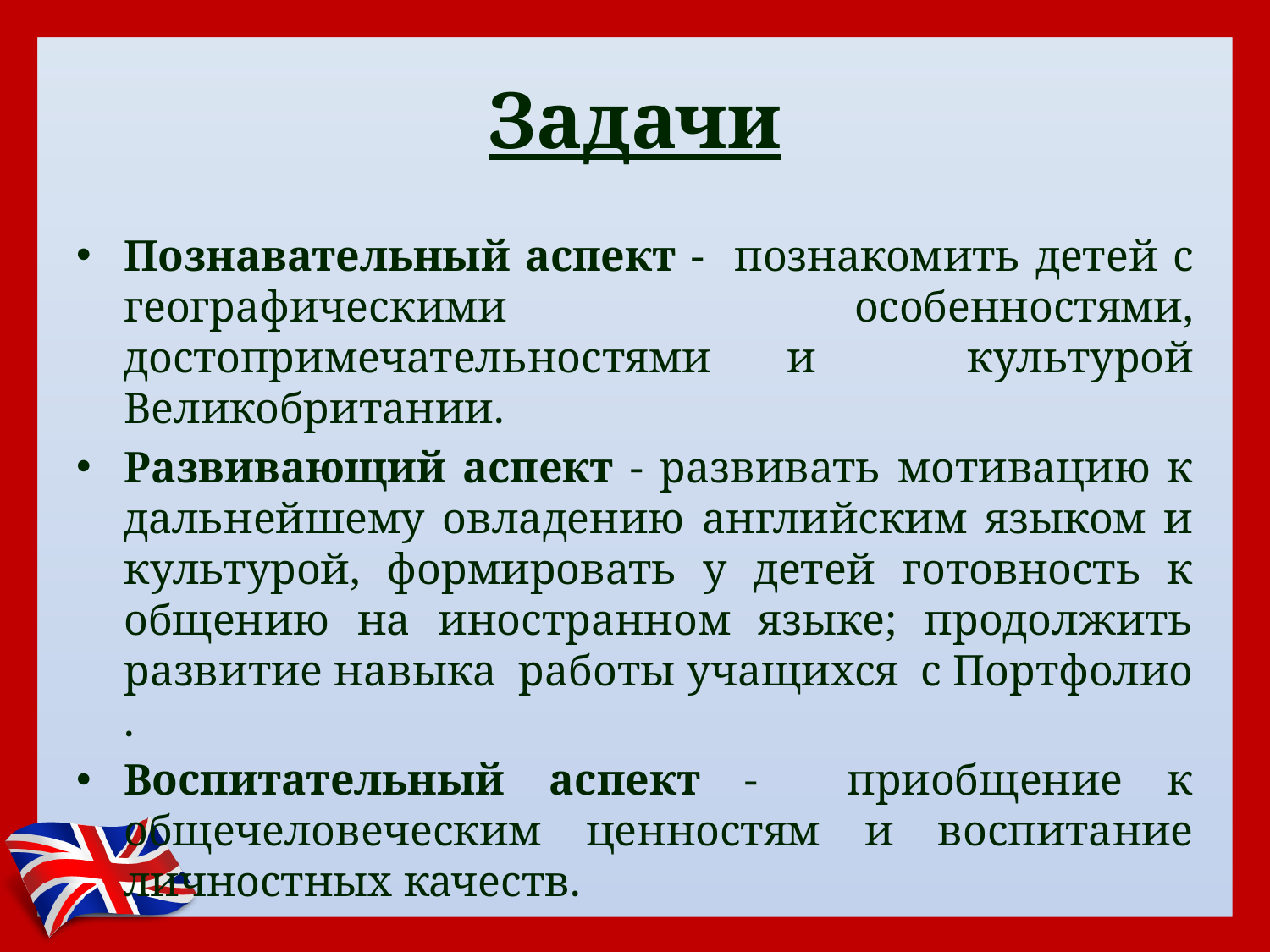

# Задачи
Познавательный аспект -  познакомить детей c географическими особенностями, достопримечательностями и  культурой Великобритании.
Развивающий аспект - развивать мотивацию к дальнейшему овладению английским языком и культурой, формировать у детей готовность к общению на иностранном языке; продолжить развитие навыка  работы учащихся  с Портфолио .
Воспитательный аспект -  приобщение к общечеловеческим ценностям и воспитание личностных качеств.